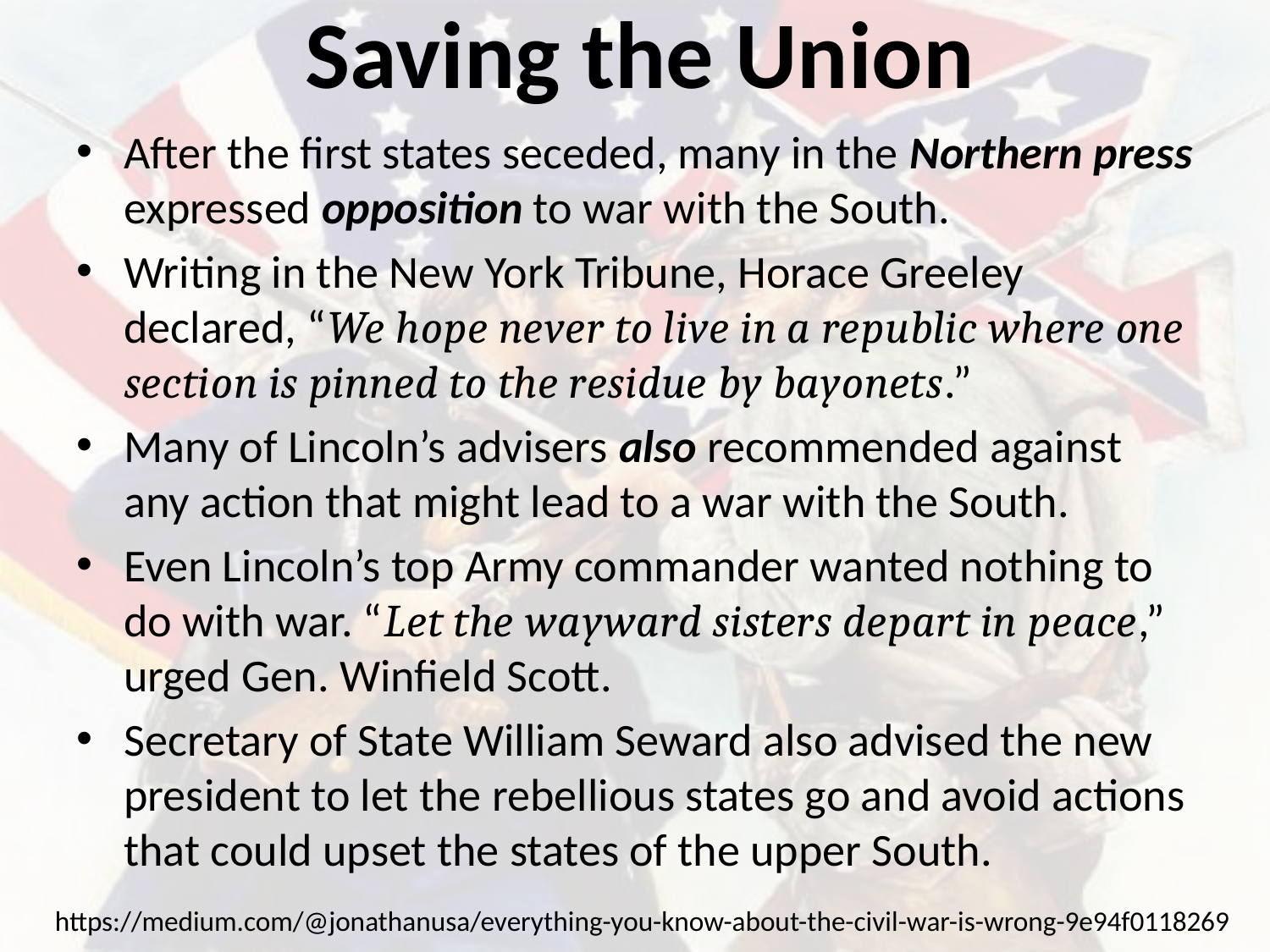

# Saving the Union
After the first states seceded, many in the Northern press expressed opposition to war with the South.
Writing in the New York Tribune, Horace Greeley declared, “We hope never to live in a republic where one section is pinned to the residue by bayonets.”
Many of Lincoln’s advisers also recommended against any action that might lead to a war with the South.
Even Lincoln’s top Army commander wanted nothing to do with war. “Let the wayward sisters depart in peace,” urged Gen. Winfield Scott.
Secretary of State William Seward also advised the new president to let the rebellious states go and avoid actions that could upset the states of the upper South.
https://medium.com/@jonathanusa/everything-you-know-about-the-civil-war-is-wrong-9e94f0118269